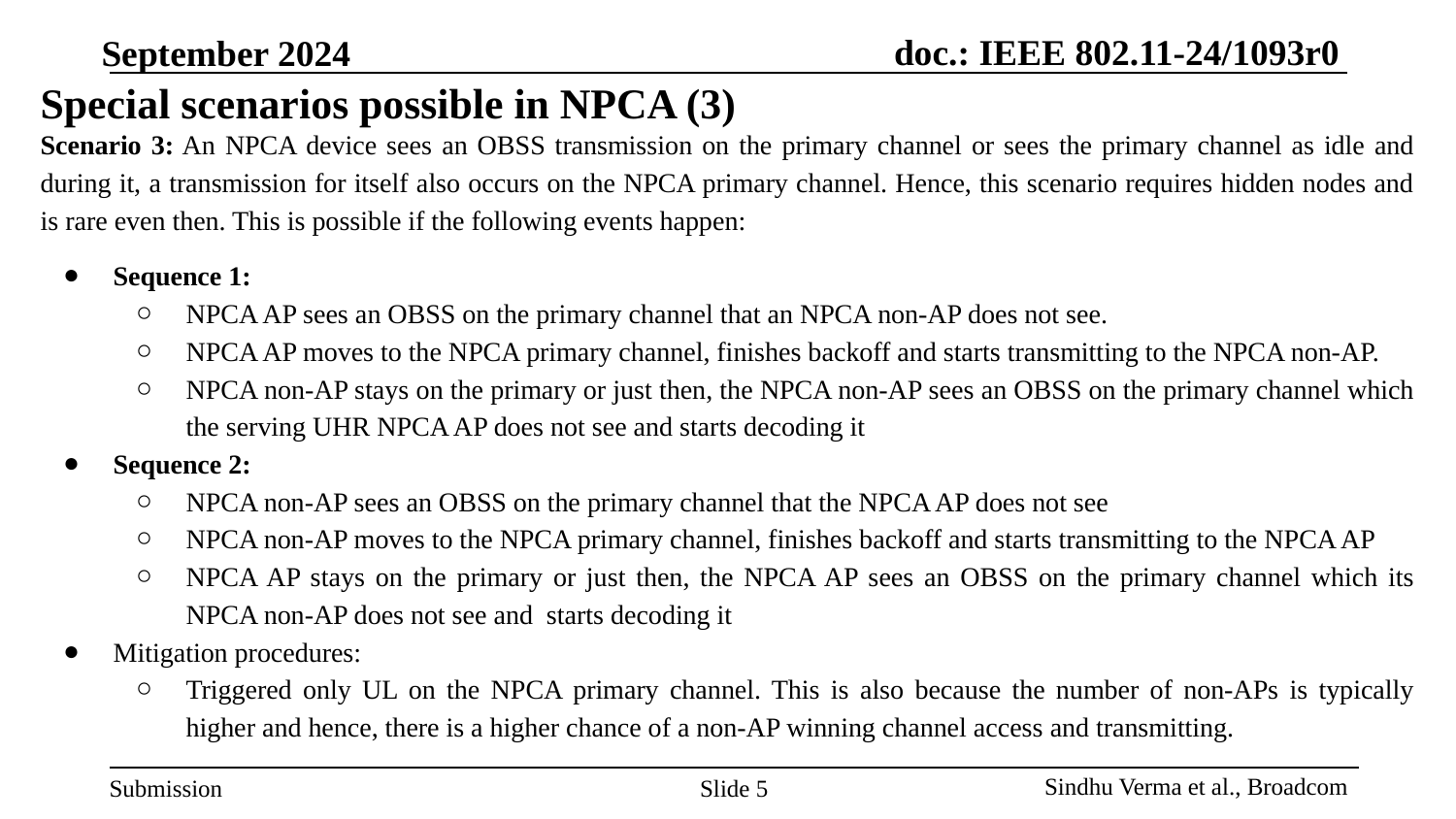

# Special scenarios possible in NPCA (3)
Scenario 3: An NPCA device sees an OBSS transmission on the primary channel or sees the primary channel as idle and during it, a transmission for itself also occurs on the NPCA primary channel. Hence, this scenario requires hidden nodes and is rare even then. This is possible if the following events happen:
Sequence 1:
NPCA AP sees an OBSS on the primary channel that an NPCA non-AP does not see.
NPCA AP moves to the NPCA primary channel, finishes backoff and starts transmitting to the NPCA non-AP.
NPCA non-AP stays on the primary or just then, the NPCA non-AP sees an OBSS on the primary channel which the serving UHR NPCA AP does not see and starts decoding it
Sequence 2:
NPCA non-AP sees an OBSS on the primary channel that the NPCA AP does not see
NPCA non-AP moves to the NPCA primary channel, finishes backoff and starts transmitting to the NPCA AP
NPCA AP stays on the primary or just then, the NPCA AP sees an OBSS on the primary channel which its NPCA non-AP does not see and  starts decoding it
Mitigation procedures:
Triggered only UL on the NPCA primary channel. This is also because the number of non-APs is typically higher and hence, there is a higher chance of a non-AP winning channel access and transmitting.
Slide 5